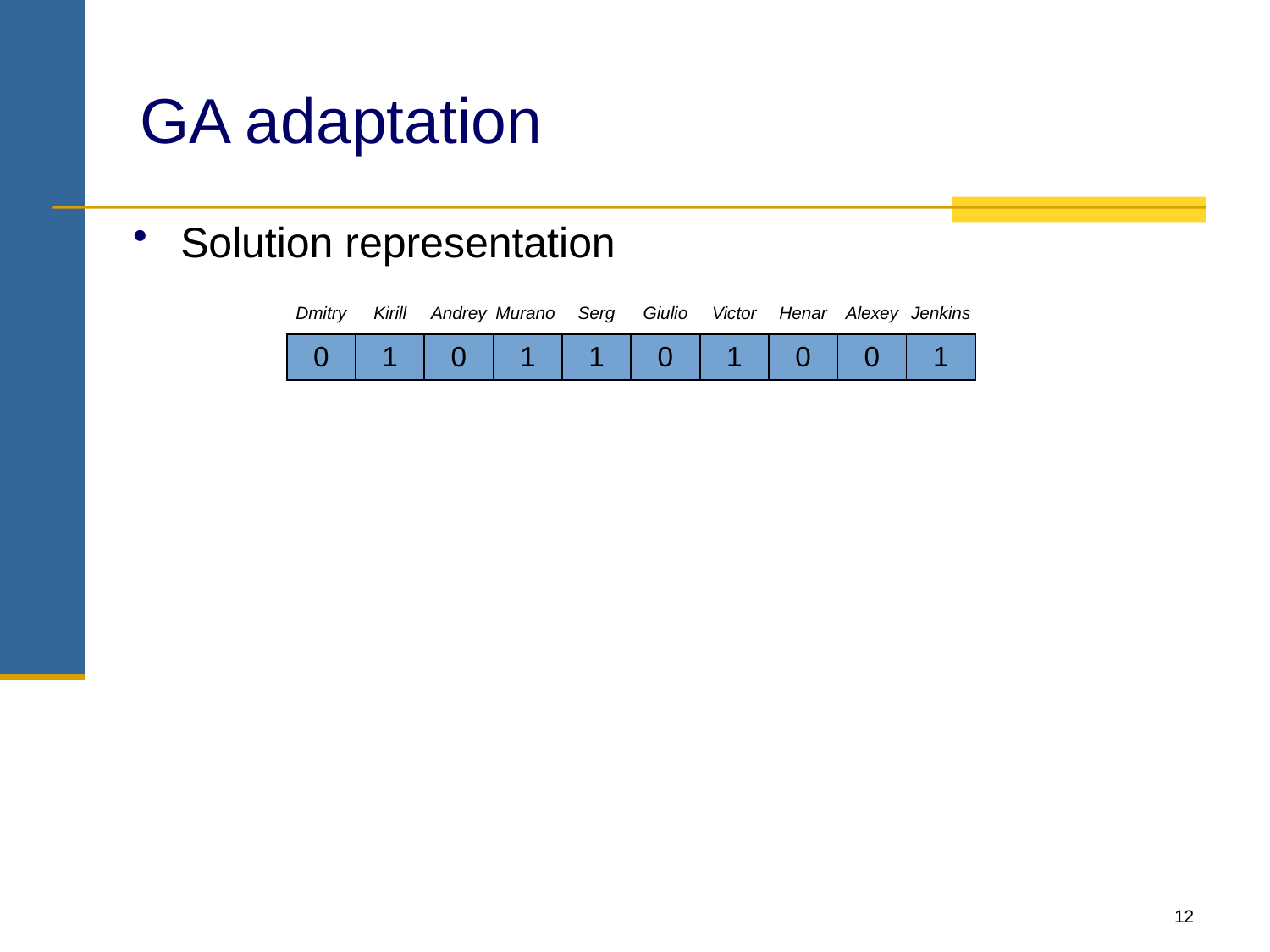

# GA adaptation
Solution representation

| Dmitry | Kirill | Andrey | Murano | Serg | Giulio | Victor | Henar | Alexey | Jenkins |
| --- | --- | --- | --- | --- | --- | --- | --- | --- | --- |
| 0 | 1 | 0 | 1 | 1 | 0 | 1 | 0 | 0 | 1 |
| --- | --- | --- | --- | --- | --- | --- | --- | --- | --- |
12